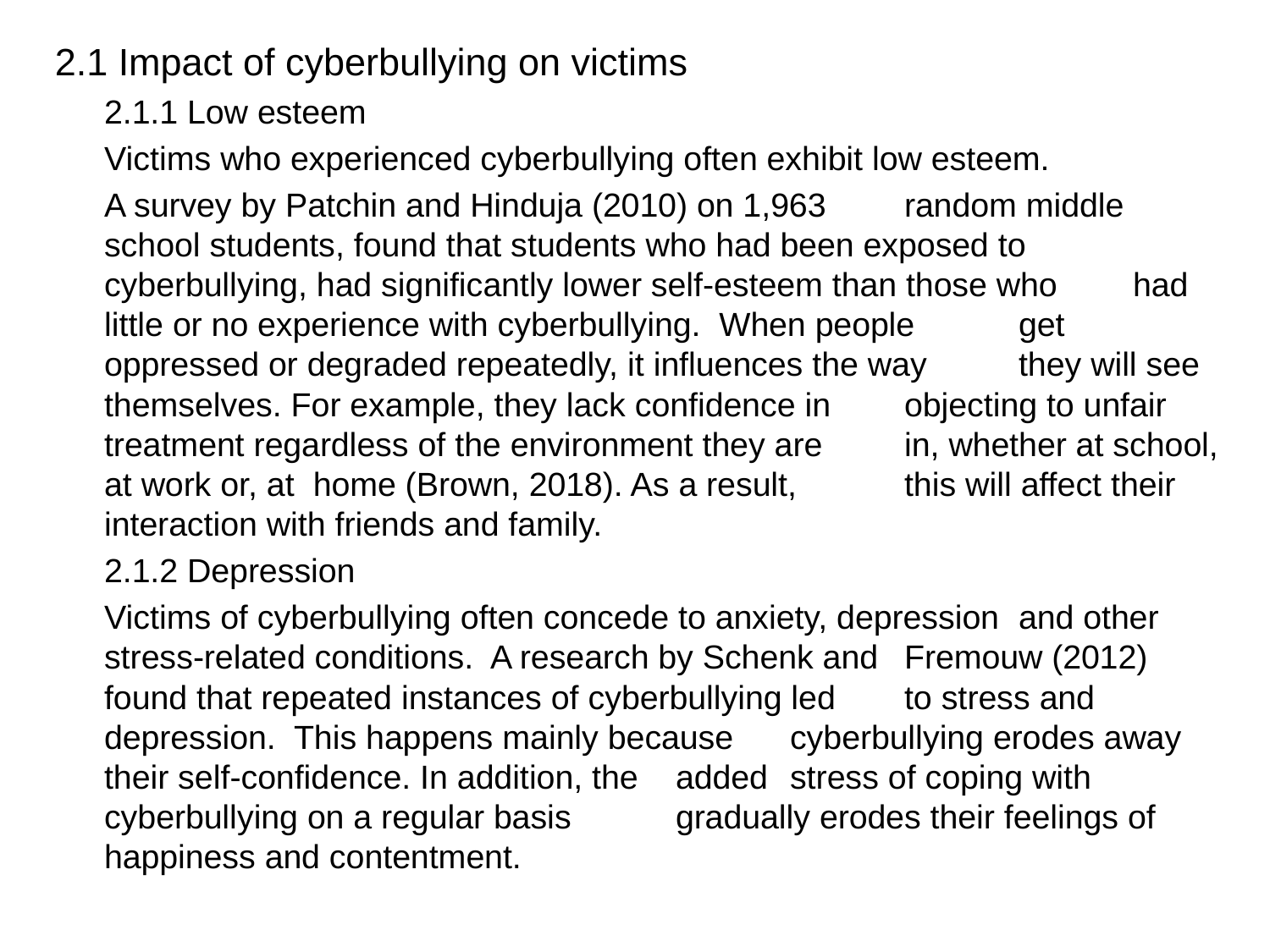

2.1 Impact of cyberbullying on victims
2.1.1 Low esteem
	Victims who experienced cyberbullying often exhibit low esteem.
	A survey by Patchin and Hinduja (2010) on 1,963 	random middle 	school students, found that students who had been exposed to 	cyberbullying, had significantly lower self-esteem than those who 	had little or no experience with cyberbullying.  When people 	get oppressed or degraded repeatedly, it influences the way 	they will see themselves. For example, they lack confidence in 	objecting to unfair treatment regardless of the environment they are 	in, whether at school, at work or, at  home (Brown, 2018). As a result, 	this will affect their interaction with friends and family.
2.1.2 Depression
	Victims of cyberbullying often concede to anxiety, depression 	and other stress-related conditions.  A research by Schenk and 	Fremouw (2012) found that repeated instances of cyberbullying led 	to stress and depression.  This happens mainly because 	cyberbullying erodes away their self-confidence. In addition, the 	added 	stress of coping with cyberbullying on a regular basis 	gradually erodes their feelings of happiness and contentment.